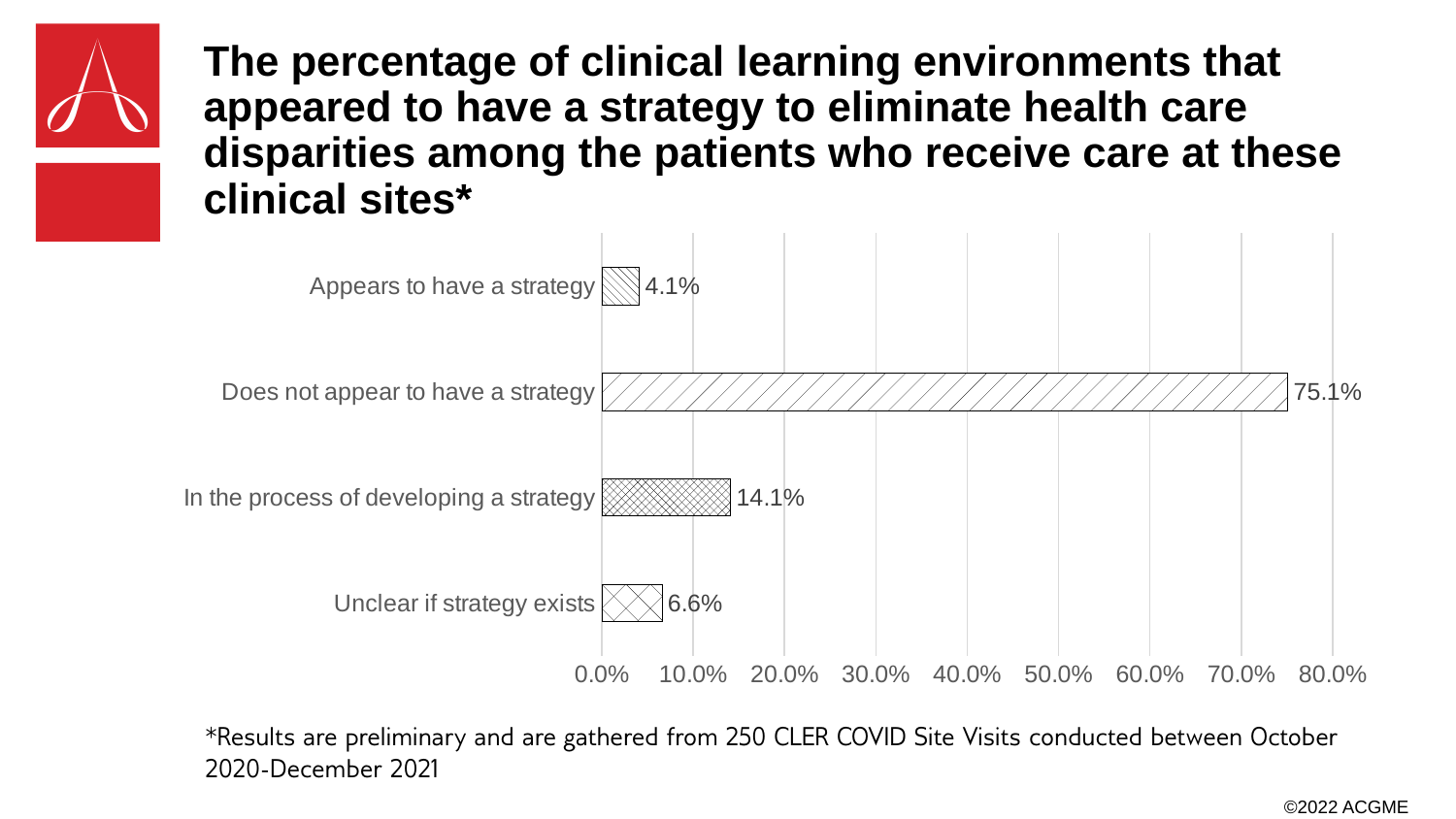

# The percentage of clinical learning environments that appeared to have a strategy to eliminate health care disparities among the patients who receive care at these clinical sites*

### Chart

| Category | Series 3 |
|---|---|
| Unclear if strategy exists | 0.066 |
| In the process of developing a strategy | 0.141 |
| Does not appear to have a strategy | 0.751 |
| Appears to have a strategy | 0.041 |
*Results are preliminary and are gathered from 250 CLER COVID Site Visits conducted between October 2020-December 2021